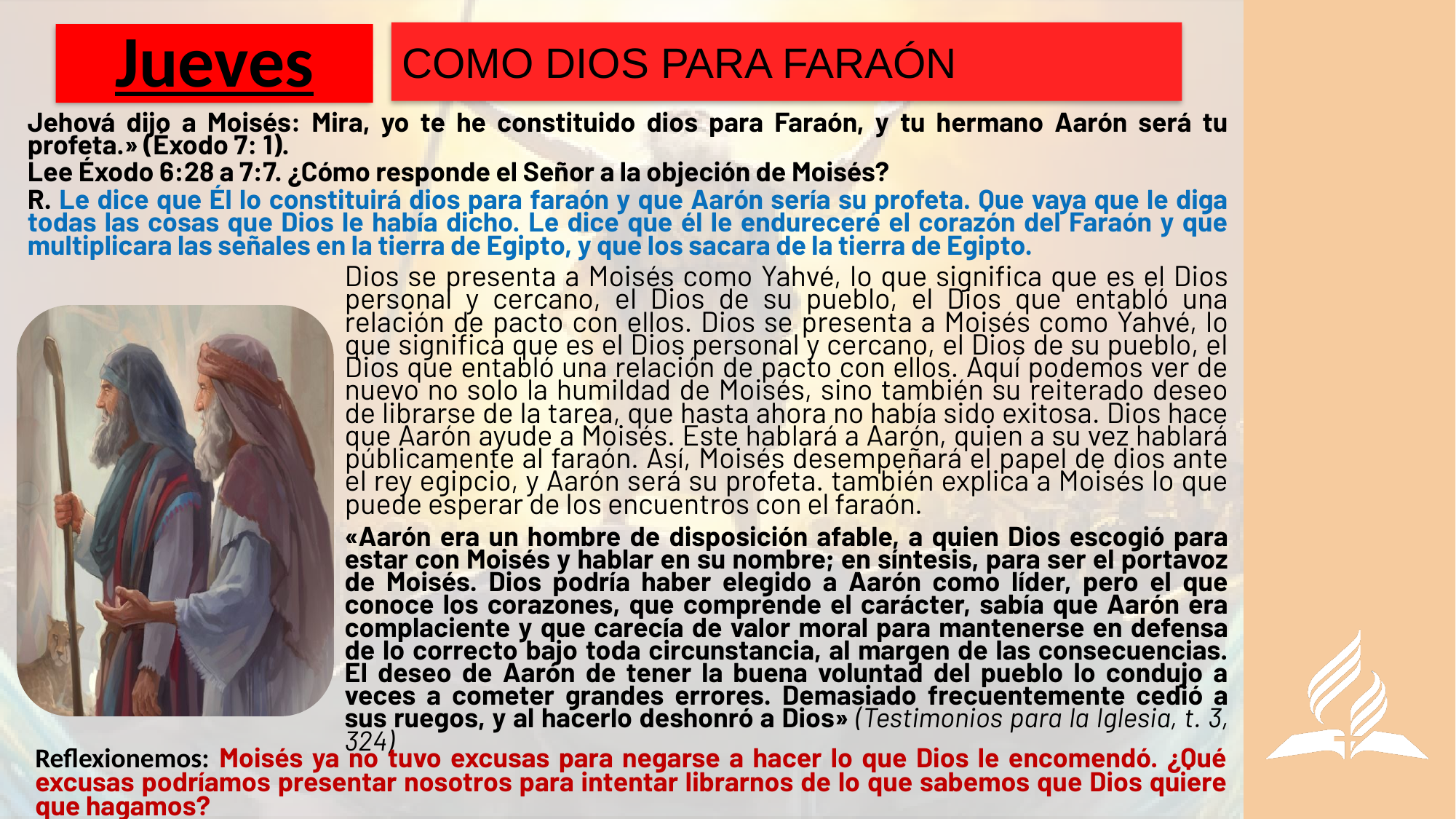

COMO DIOS PARA FARAÓN
# Jueves
Jehová dijo a Moisés: Mira, yo te he constituido dios para Faraón, y tu hermano Aarón será tu profeta.» (Éxodo 7: 1).
Lee Éxodo 6:28 a 7:7. ¿Cómo responde el Señor a la objeción de Moisés?
R. Le dice que Él lo constituirá dios para faraón y que Aarón sería su profeta. Que vaya que le diga todas las cosas que Dios le había dicho. Le dice que él le endureceré el corazón del Faraón y que multiplicara las señales en la tierra de Egipto, y que los sacara de la tierra de Egipto.
Dios se presenta a Moisés como Yahvé, lo que significa que es el Dios personal y cercano, el Dios de su pueblo, el Dios que entabló una relación de pacto con ellos. Dios se presenta a Moisés como Yahvé, lo que significa que es el Dios personal y cercano, el Dios de su pueblo, el Dios que entabló una relación de pacto con ellos. Aquí podemos ver de nuevo no solo la humildad de Moisés, sino también su reiterado deseo de librarse de la tarea, que hasta ahora no había sido exitosa. Dios hace que Aarón ayude a Moisés. Este hablará a Aarón, quien a su vez hablará públicamente al faraón. Así, Moisés desempeñará el papel de dios ante el rey egipcio, y Aarón será su profeta. también explica a Moisés lo que puede esperar de los encuentros con el faraón.
«Aarón era un hombre de disposición afable, a quien Dios escogió para estar con Moisés y hablar en su nombre; en síntesis, para ser el portavoz de Moisés. Dios podría haber elegido a Aarón como líder, pero el que conoce los corazones, que comprende el carácter, sabía que Aarón era complaciente y que carecía de valor moral para mantenerse en defensa de lo correcto bajo toda circunstancia, al margen de las consecuencias. El deseo de Aarón de tener la buena voluntad del pueblo lo condujo a veces a cometer grandes errores. Demasiado frecuentemente cedió a sus ruegos, y al hacerlo deshonró a Dios» (Testimonios para la Iglesia, t. 3, 324)

Reflexionemos: Moisés ya no tuvo excusas para negarse a hacer lo que Dios le encomendó. ¿Qué excusas podríamos presentar nosotros para intentar librarnos de lo que sabemos que Dios quiere que hagamos?